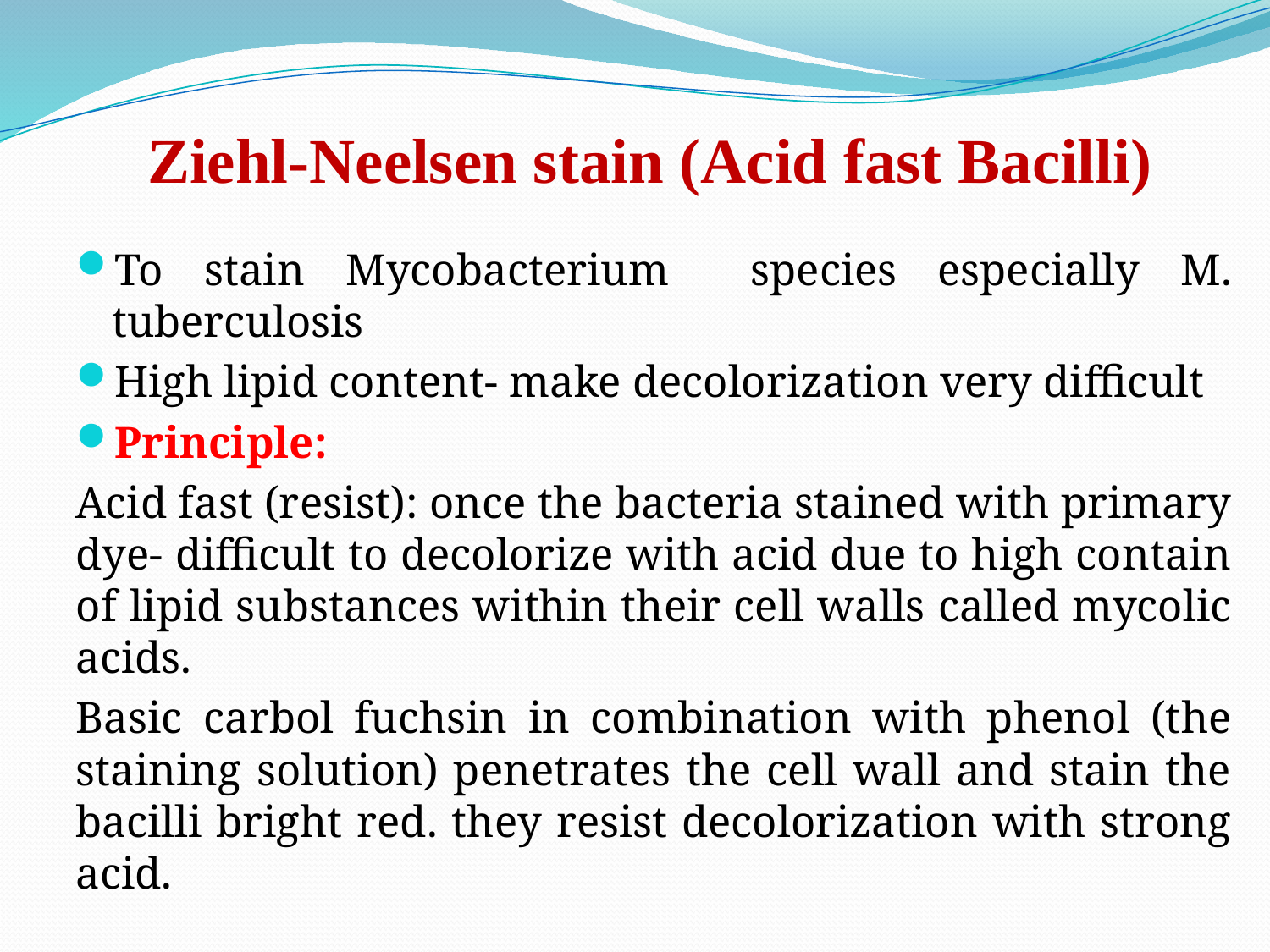

# Ziehl-Neelsen stain (Acid fast Bacilli)
To stain Mycobacterium  species especially M. tuberculosis
High lipid content- make decolorization very difficult
Principle:
Acid fast (resist): once the bacteria stained with primary dye- difficult to decolorize with acid due to high contain of lipid substances within their cell walls called mycolic acids.
Basic carbol fuchsin in combination with phenol (the staining solution) penetrates the cell wall and stain the bacilli bright red. they resist decolorization with strong acid.